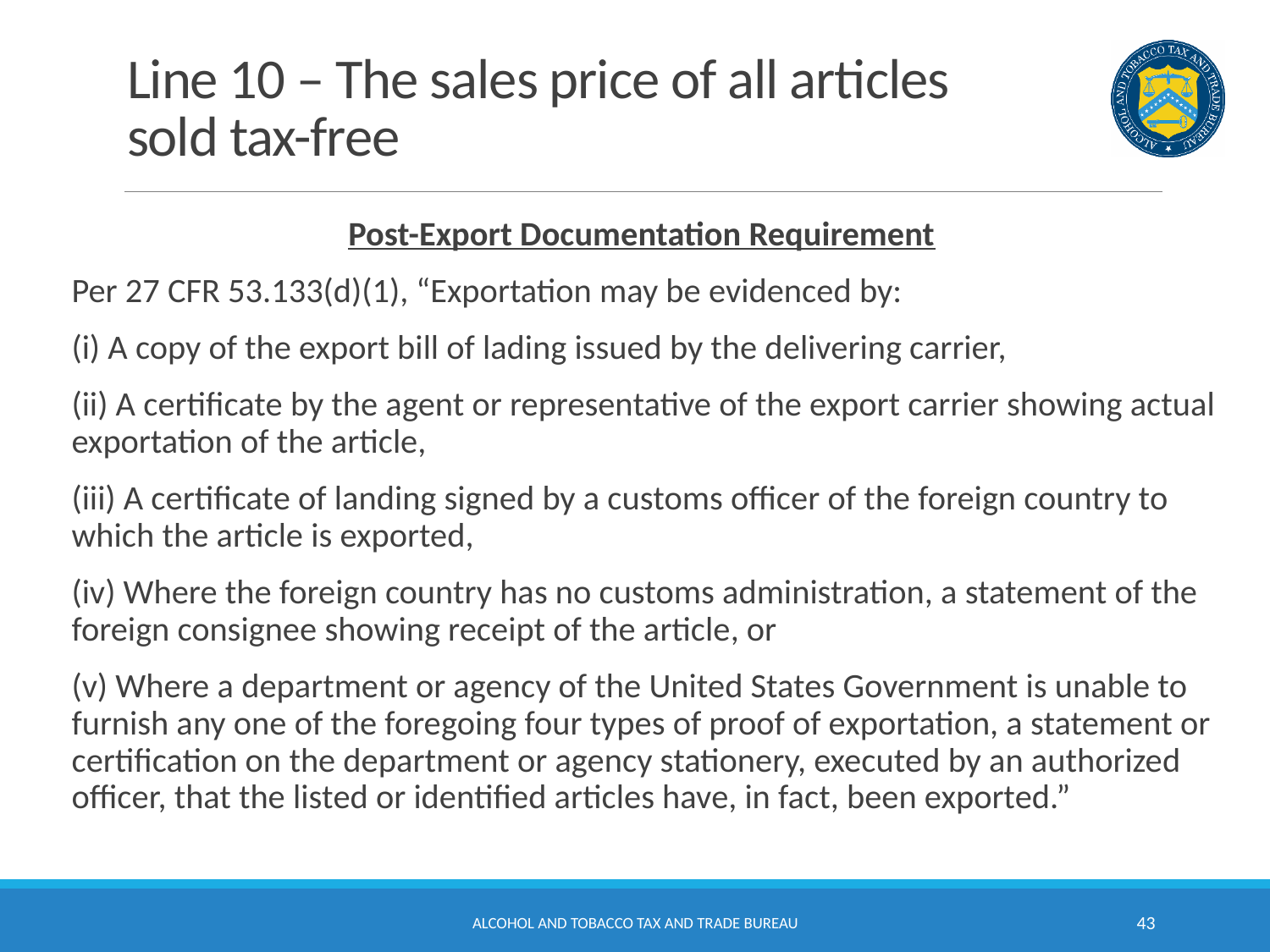

# Line 10 – The sales price of all articles sold tax-free
Post-Export Documentation Requirement
Per 27 CFR 53.133(d)(1), “Exportation may be evidenced by:
(i) A copy of the export bill of lading issued by the delivering carrier,
(ii) A certificate by the agent or representative of the export carrier showing actual exportation of the article,
(iii) A certificate of landing signed by a customs officer of the foreign country to which the article is exported,
(iv) Where the foreign country has no customs administration, a statement of the foreign consignee showing receipt of the article, or
(v) Where a department or agency of the United States Government is unable to furnish any one of the foregoing four types of proof of exportation, a statement or certification on the department or agency stationery, executed by an authorized officer, that the listed or identified articles have, in fact, been exported.”

Alcohol and Tobacco Tax and Trade Bureau
43